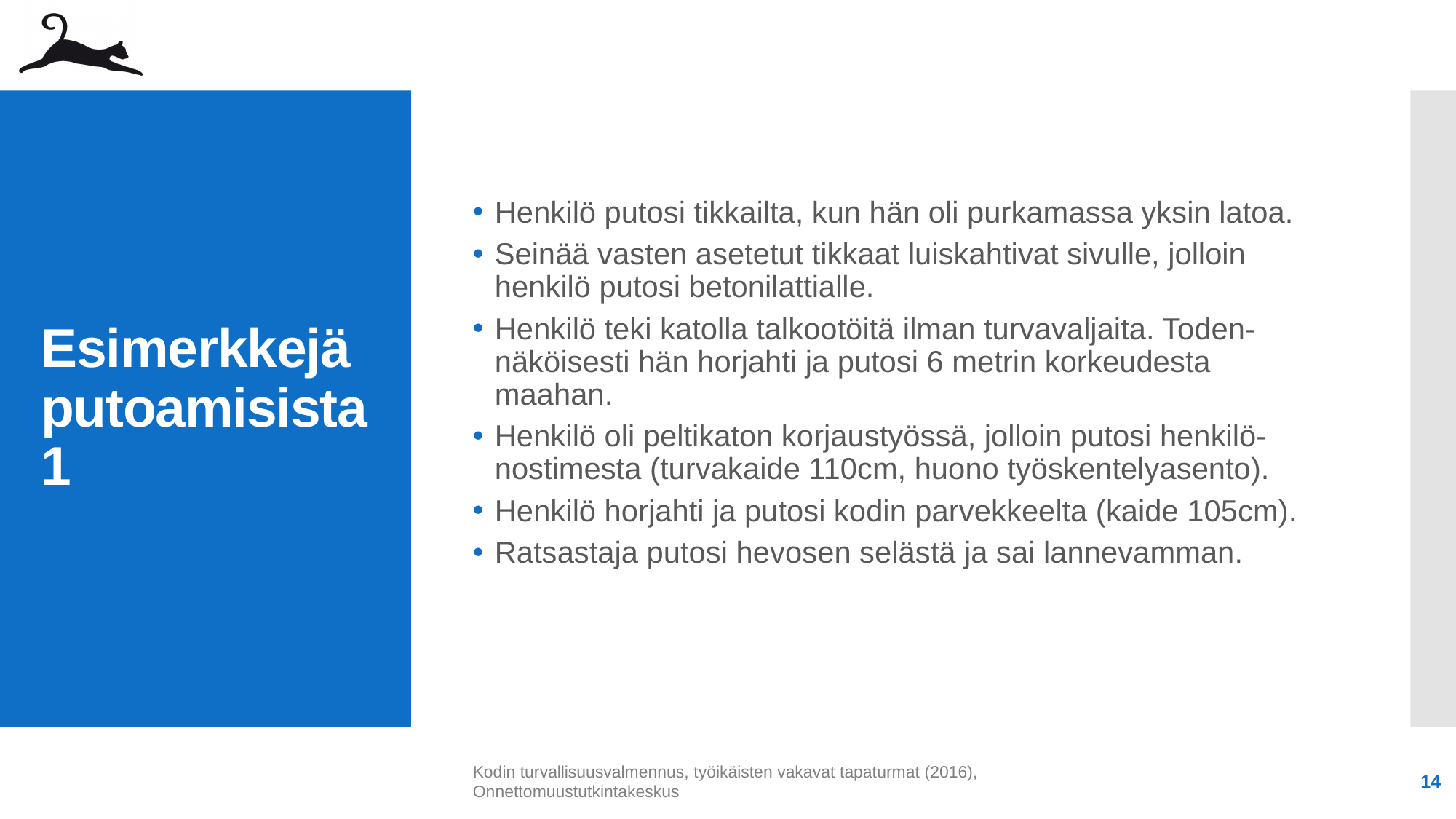

Henkilö putosi tikkailta, kun hän oli purkamassa yksin latoa.
Seinää vasten asetetut tikkaat luiskahtivat sivulle, jolloin henkilö putosi betonilattialle.
Henkilö teki katolla talkootöitä ilman turvavaljaita. Toden-näköisesti hän horjahti ja putosi 6 metrin korkeudesta maahan.
Henkilö oli peltikaton korjaustyössä, jolloin putosi henkilö-nostimesta (turvakaide 110cm, huono työskentelyasento).
Henkilö horjahti ja putosi kodin parvekkeelta (kaide 105cm).
Ratsastaja putosi hevosen selästä ja sai lannevamman.

# Esimerkkejä putoamisista 1
Kodin turvallisuusvalmennus, työikäisten vakavat tapaturmat (2016), Onnettomuustutkintakeskus
14